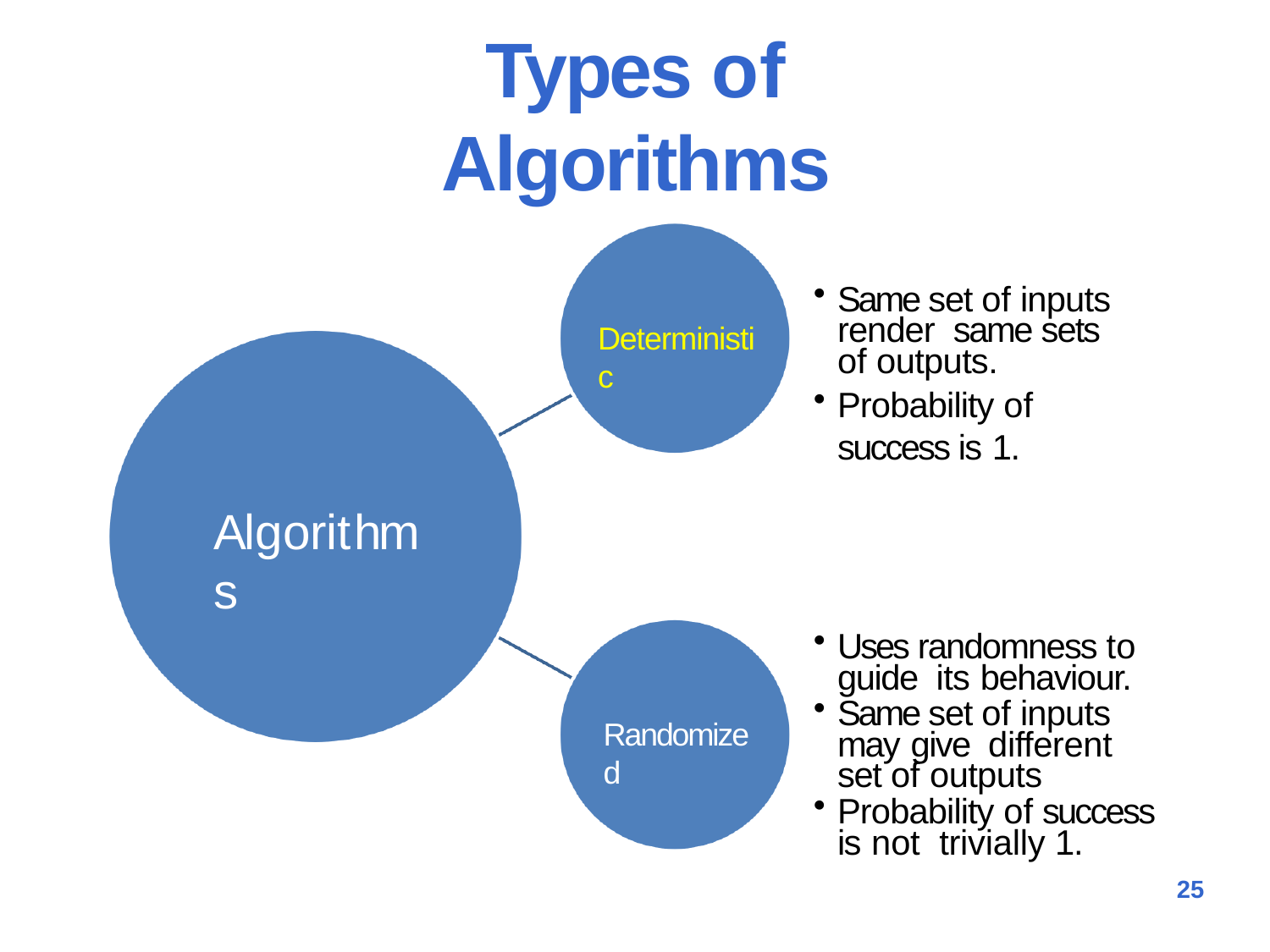

# Types of Algorithms

Same set of inputs render  same sets of outputs.
Probability of success is 1.
Deterministic
Algorithms
Uses randomness to guide  its behaviour.
Same set of inputs may give  different set of outputs
Probability of success is not  trivially 1.
Randomized
25